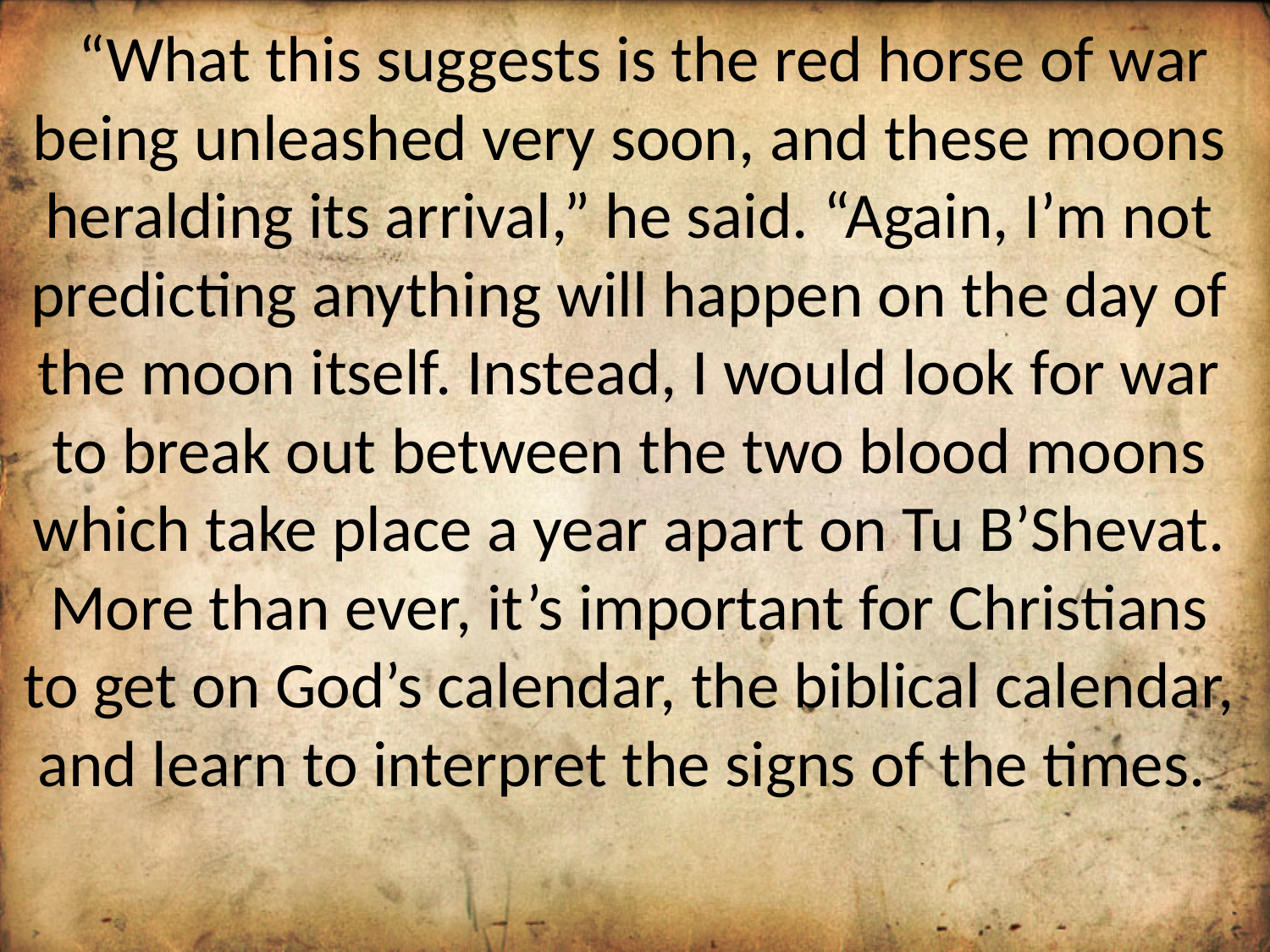

“What this suggests is the red horse of war being unleashed very soon, and these moons heralding its arrival,” he said. “Again, I’m not predicting anything will happen on the day of the moon itself. Instead, I would look for war to break out between the two blood moons which take place a year apart on Tu B’Shevat. More than ever, it’s important for Christians to get on God’s calendar, the biblical calendar, and learn to interpret the signs of the times.